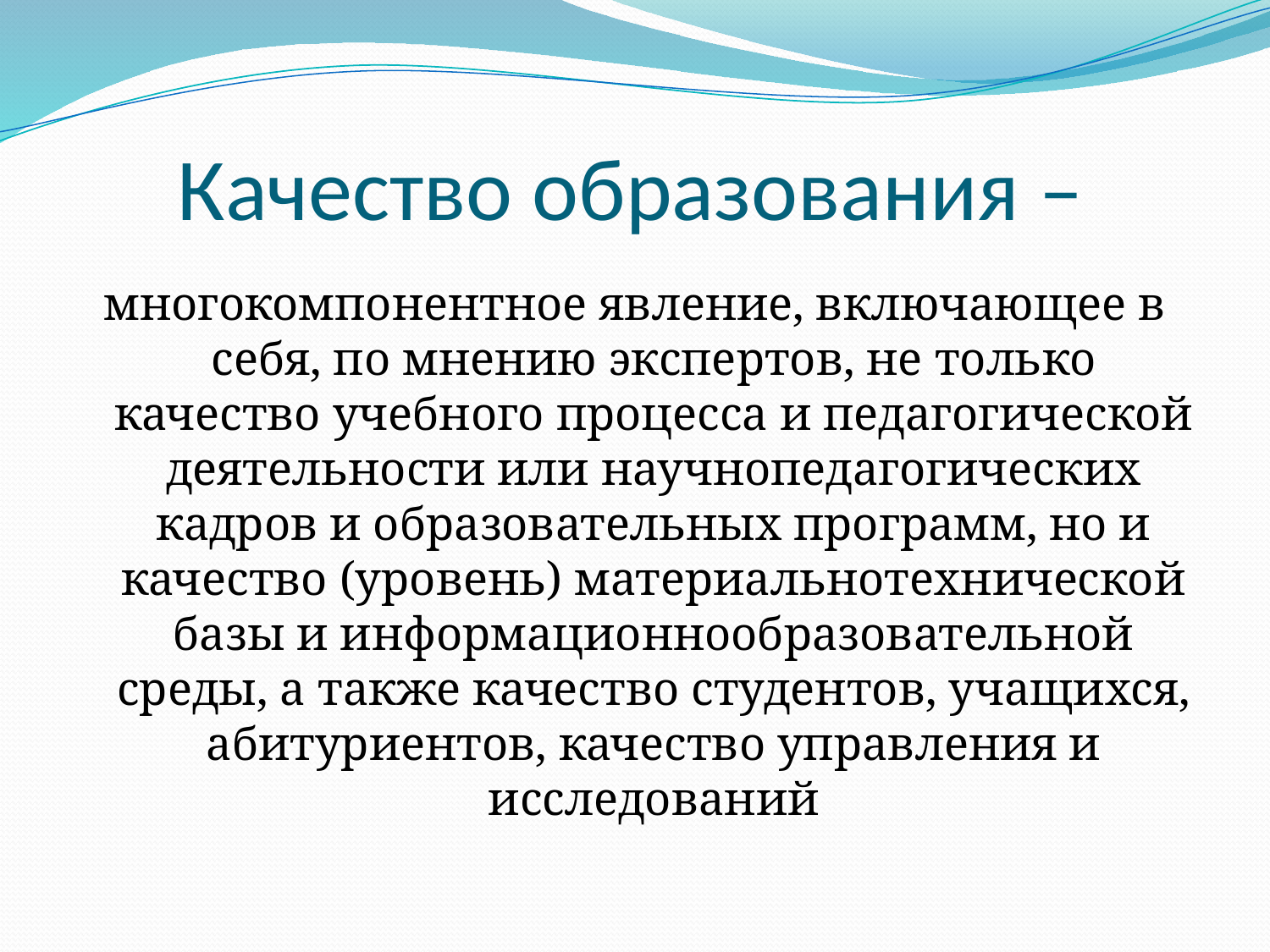

# Качество образования –
многокомпонентное явление, включающее в себя, по мнению экспертов, не только качество учебного процесса и педагогической деятельности или научнопедагогических кадров и образовательных программ, но и качество (уровень) материальнотехнической базы и информационнообразовательной среды, а также качество студентов, учащихся, абитуриентов, качество управления и исследований